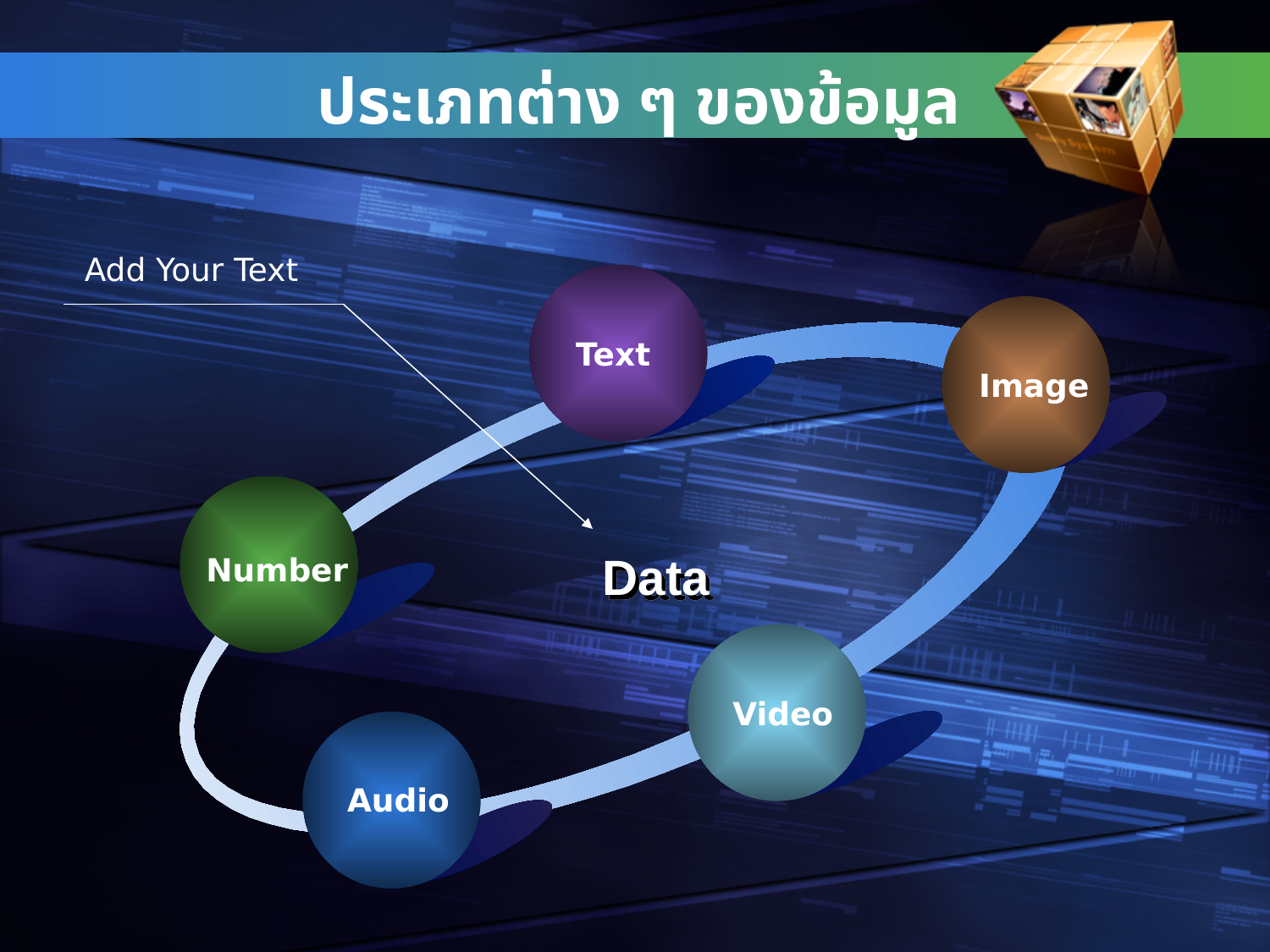

ประเภทต่าง ๆ ของข้อมูล
Add Your Text

Text
Image

Data
Number

Video

Audio